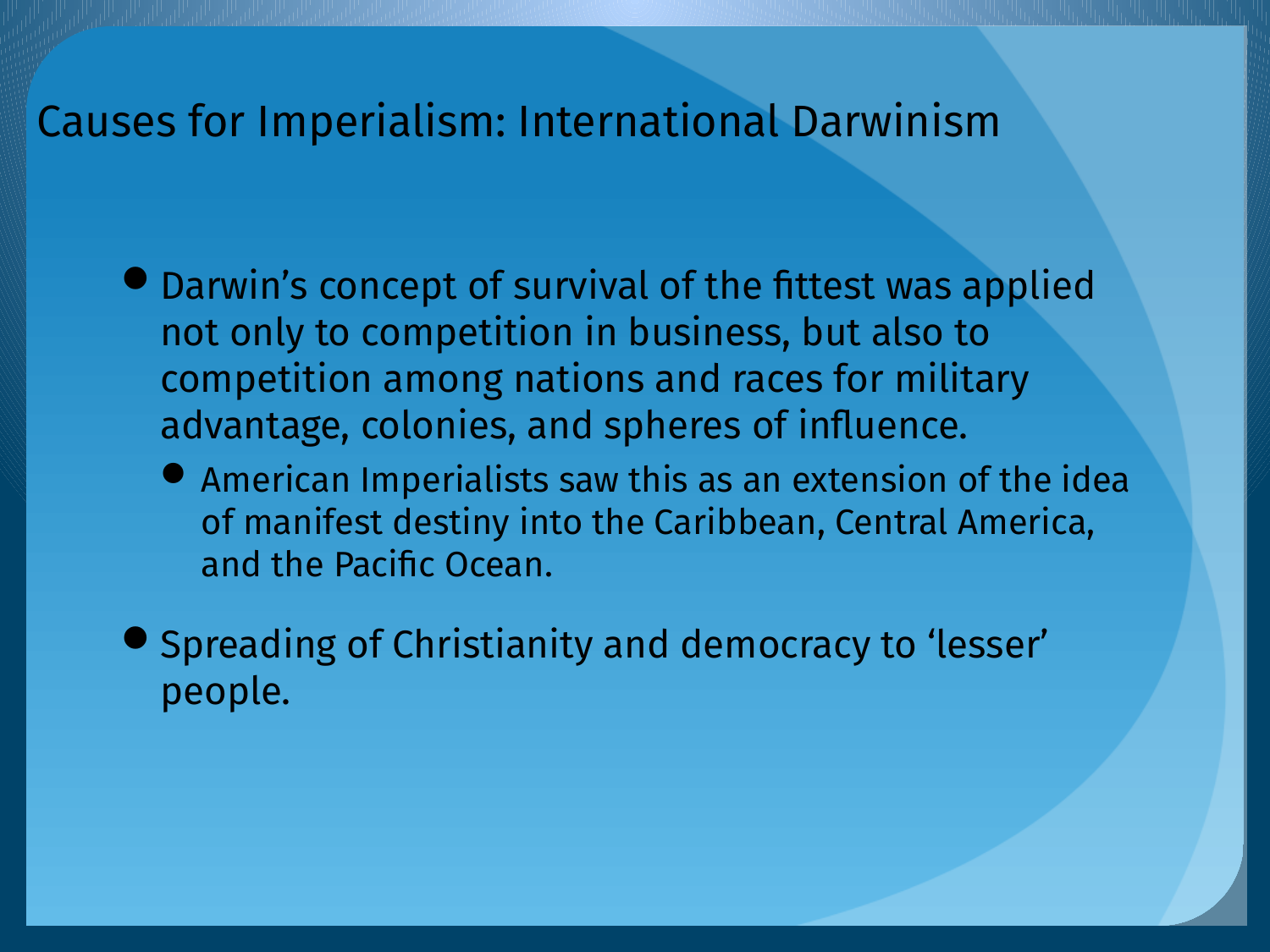

# Causes for Imperialism: International Darwinism
Darwin’s concept of survival of the fittest was applied not only to competition in business, but also to competition among nations and races for military advantage, colonies, and spheres of influence.
American Imperialists saw this as an extension of the idea of manifest destiny into the Caribbean, Central America, and the Pacific Ocean.
Spreading of Christianity and democracy to ‘lesser’ people.